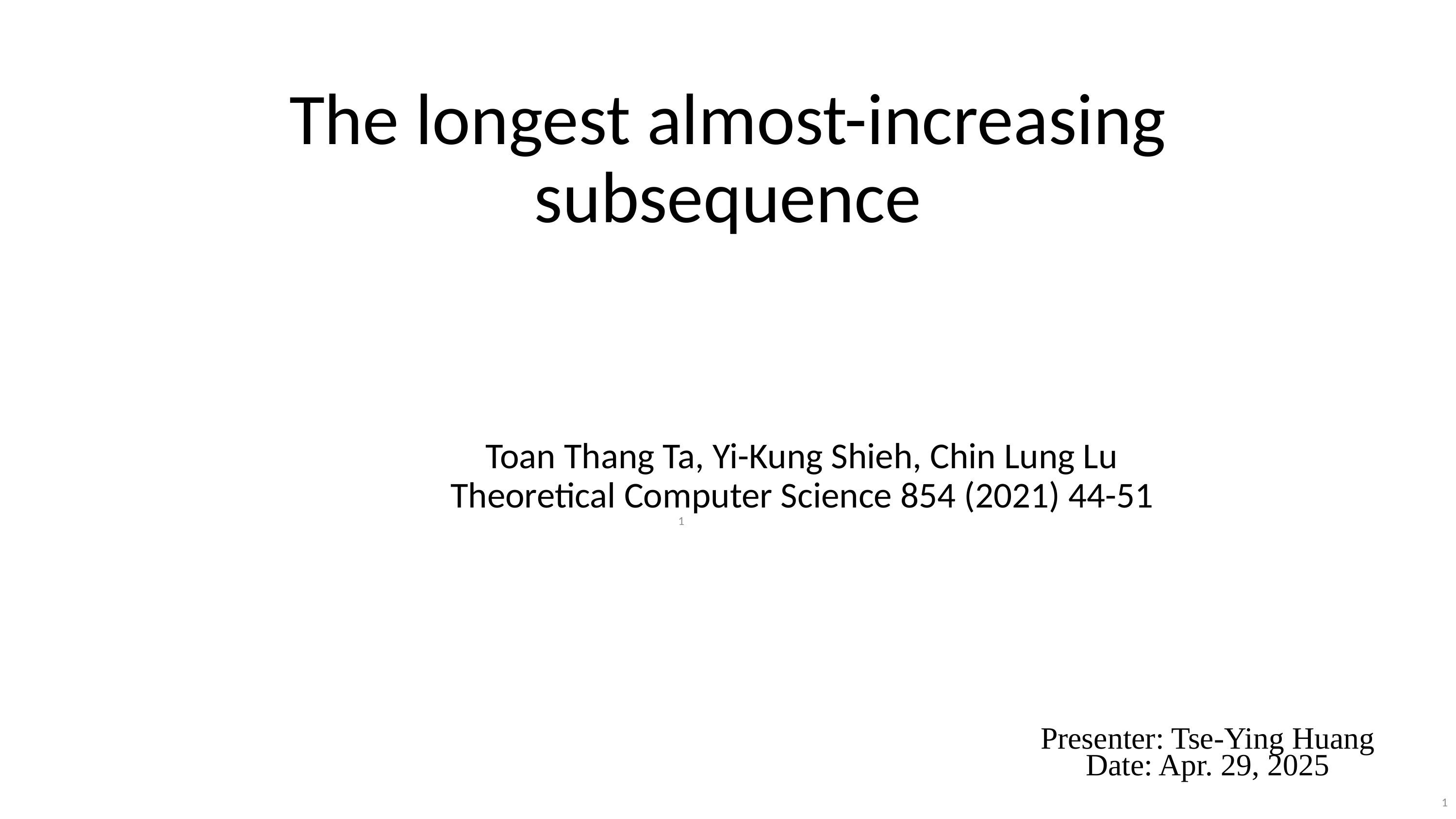

The longest almost-increasing subsequence
Toan Thang Ta, Yi-Kung Shieh, Chin Lung Lu
Theoretical Computer Science 854 (2021) 44-51
1
Presenter: Tse-Ying Huang
Date: Apr. 29, 2025
1